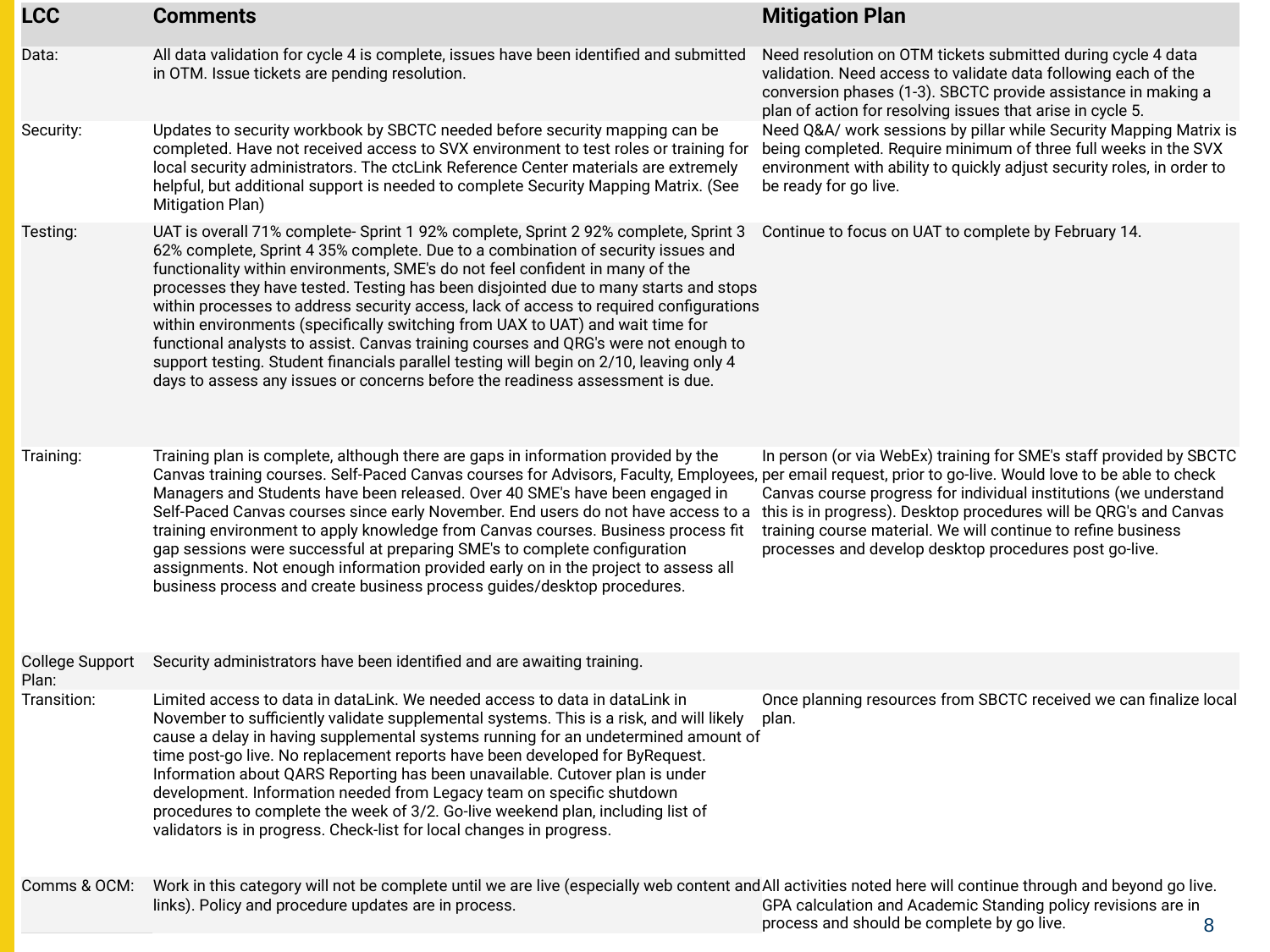

| LCC | Comments | Mitigation Plan |
| --- | --- | --- |
| Data: | All data validation for cycle 4 is complete, issues have been identified and submitted in OTM. Issue tickets are pending resolution. | Need resolution on OTM tickets submitted during cycle 4 data validation. Need access to validate data following each of the conversion phases (1-3). SBCTC provide assistance in making a plan of action for resolving issues that arise in cycle 5. |
| Security: | Updates to security workbook by SBCTC needed before security mapping can be completed. Have not received access to SVX environment to test roles or training for local security administrators. The ctcLink Reference Center materials are extremely helpful, but additional support is needed to complete Security Mapping Matrix. (See Mitigation Plan) | Need Q&A/ work sessions by pillar while Security Mapping Matrix is being completed. Require minimum of three full weeks in the SVX environment with ability to quickly adjust security roles, in order to be ready for go live. |
| Testing: | UAT is overall 71% complete- Sprint 1 92% complete, Sprint 2 92% complete, Sprint 3 62% complete, Sprint 4 35% complete. Due to a combination of security issues and functionality within environments, SME's do not feel confident in many of the processes they have tested. Testing has been disjointed due to many starts and stops within processes to address security access, lack of access to required configurations within environments (specifically switching from UAX to UAT) and wait time for functional analysts to assist. Canvas training courses and QRG's were not enough to support testing. Student financials parallel testing will begin on 2/10, leaving only 4 days to assess any issues or concerns before the readiness assessment is due. | Continue to focus on UAT to complete by February 14. |
| Training: | Training plan is complete, although there are gaps in information provided by the Canvas training courses. Self-Paced Canvas courses for Advisors, Faculty, Employees, Managers and Students have been released. Over 40 SME's have been engaged in Self-Paced Canvas courses since early November. End users do not have access to a training environment to apply knowledge from Canvas courses. Business process fit gap sessions were successful at preparing SME's to complete configuration assignments. Not enough information provided early on in the project to assess all business process and create business process guides/desktop procedures. | In person (or via WebEx) training for SME's staff provided by SBCTC per email request, prior to go-live. Would love to be able to check Canvas course progress for individual institutions (we understand this is in progress). Desktop procedures will be QRG's and Canvas training course material. We will continue to refine business processes and develop desktop procedures post go-live. |
| College Support Plan: | Security administrators have been identified and are awaiting training. |  |
| Transition: | Limited access to data in dataLink. We needed access to data in dataLink in November to sufficiently validate supplemental systems. This is a risk, and will likely cause a delay in having supplemental systems running for an undetermined amount of time post-go live. No replacement reports have been developed for ByRequest. Information about QARS Reporting has been unavailable. Cutover plan is under development. Information needed from Legacy team on specific shutdown procedures to complete the week of 3/2. Go-live weekend plan, including list of validators is in progress. Check-list for local changes in progress. | Once planning resources from SBCTC received we can finalize local plan. |
| Comms & OCM: | Work in this category will not be complete until we are live (especially web content and links). Policy and procedure updates are in process. | All activities noted here will continue through and beyond go live. GPA calculation and Academic Standing policy revisions are in process and should be complete by go live. |
 8